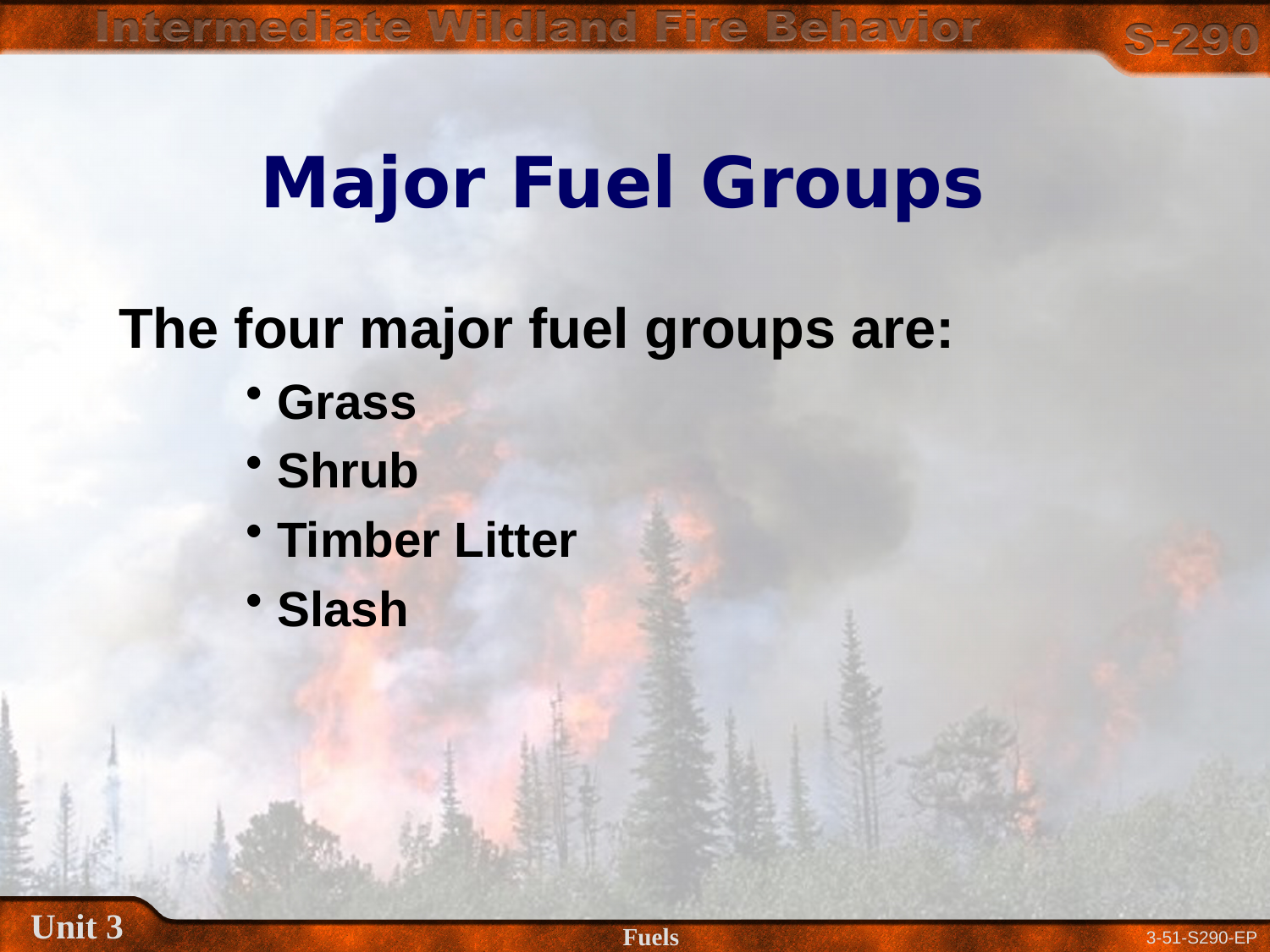

# Major Fuel Groups
The four major fuel groups are:
Grass
Shrub
Timber Litter
Slash